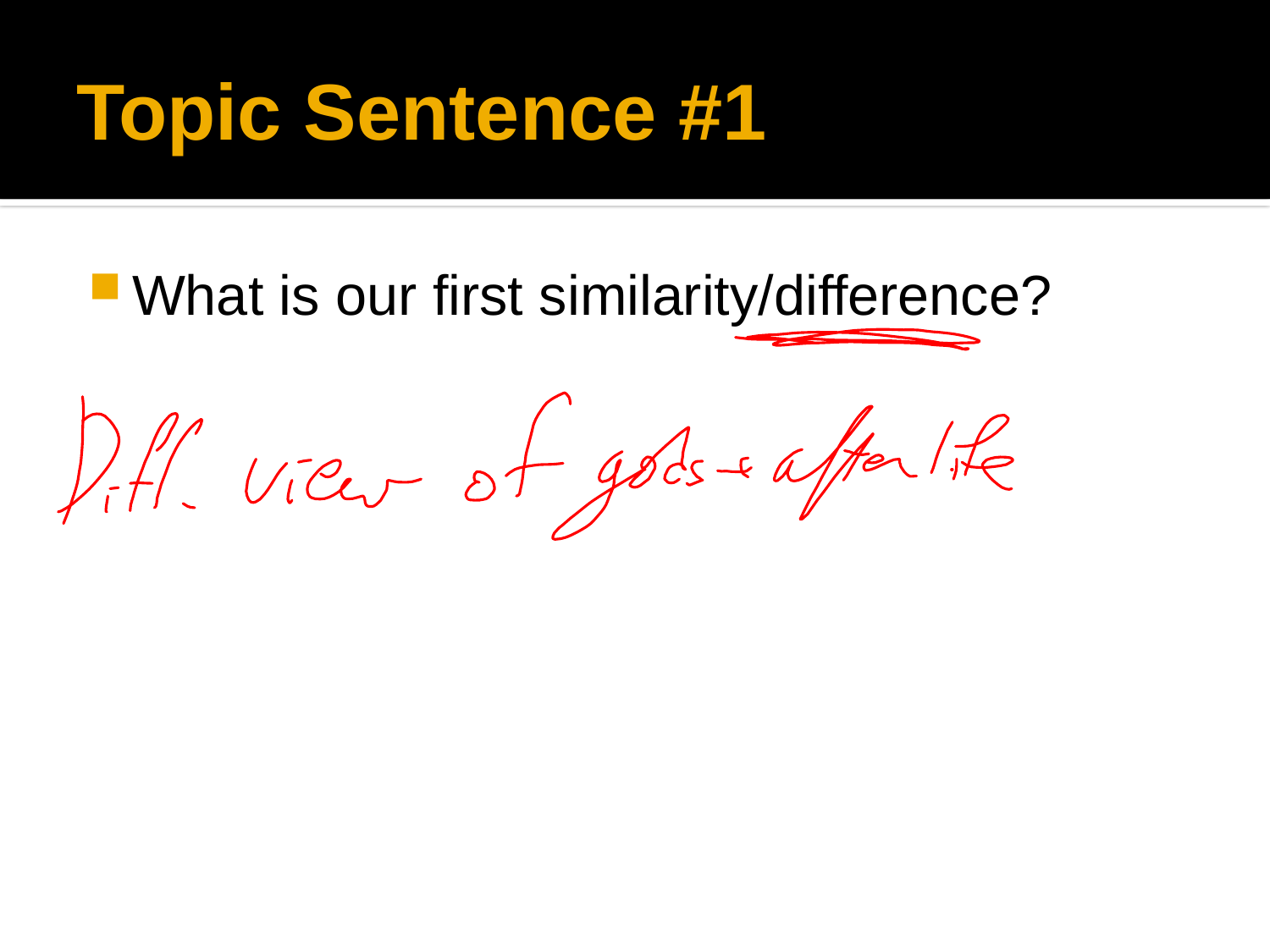

# Topic Sentence #1
What is our first similarity/difference?